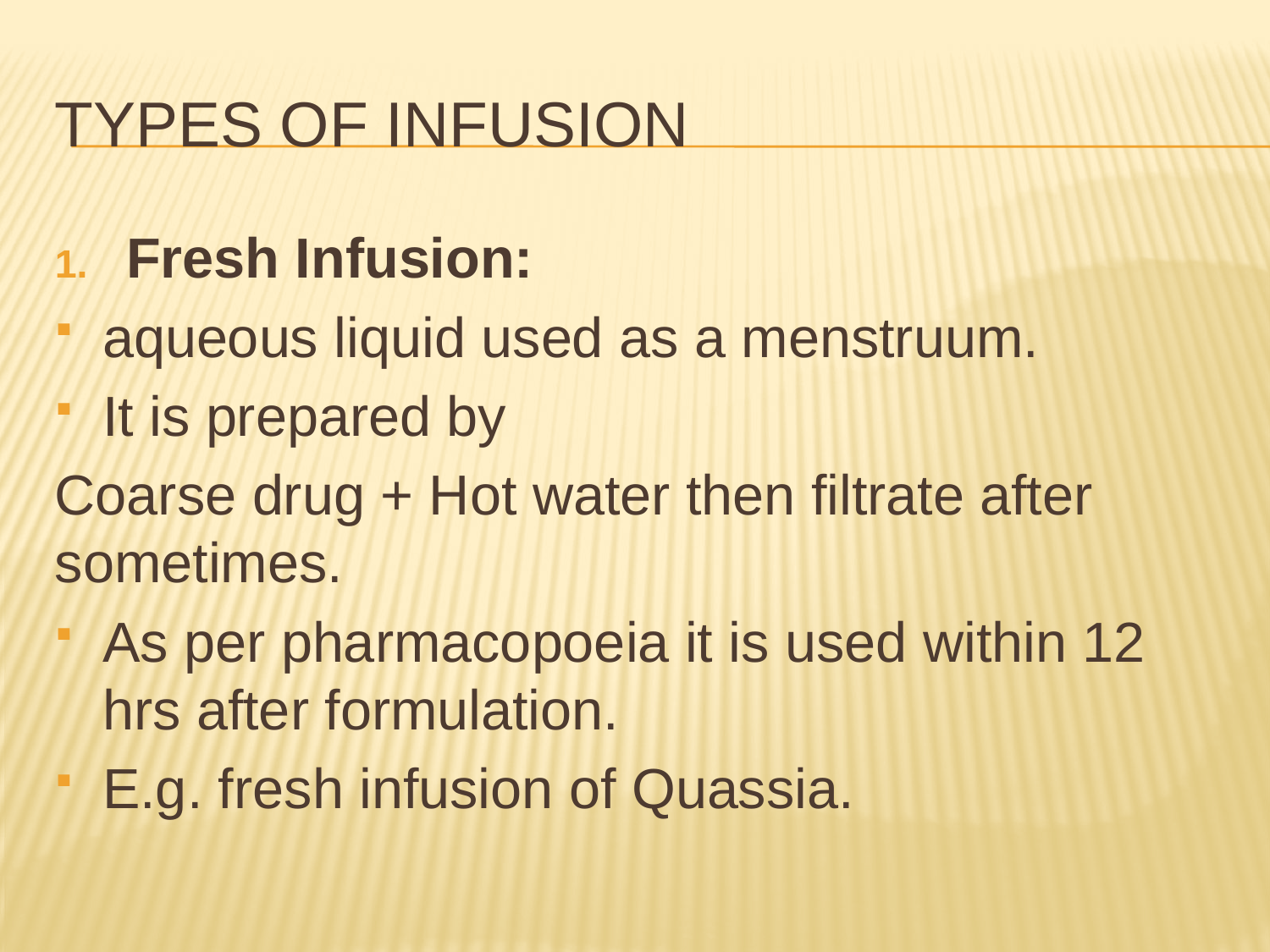

# Types of infusion
Fresh Infusion:
aqueous liquid used as a menstruum.
It is prepared by
Coarse drug + Hot water then filtrate after sometimes.
As per pharmacopoeia it is used within 12 hrs after formulation.
E.g. fresh infusion of Quassia.